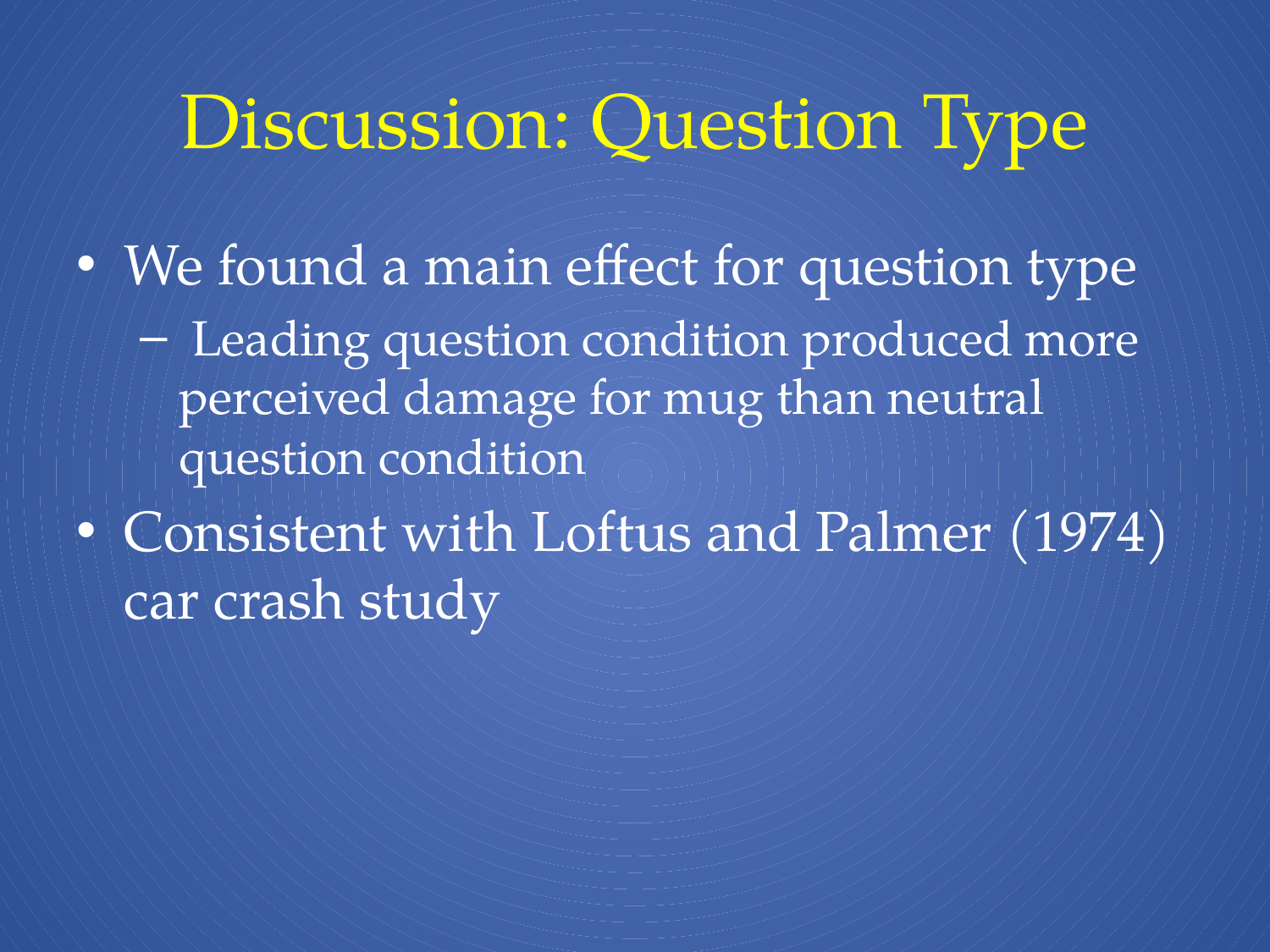

# Discussion: Question Type
We found a main effect for question type
 Leading question condition produced more perceived damage for mug than neutral question condition
Consistent with Loftus and Palmer (1974) car crash study